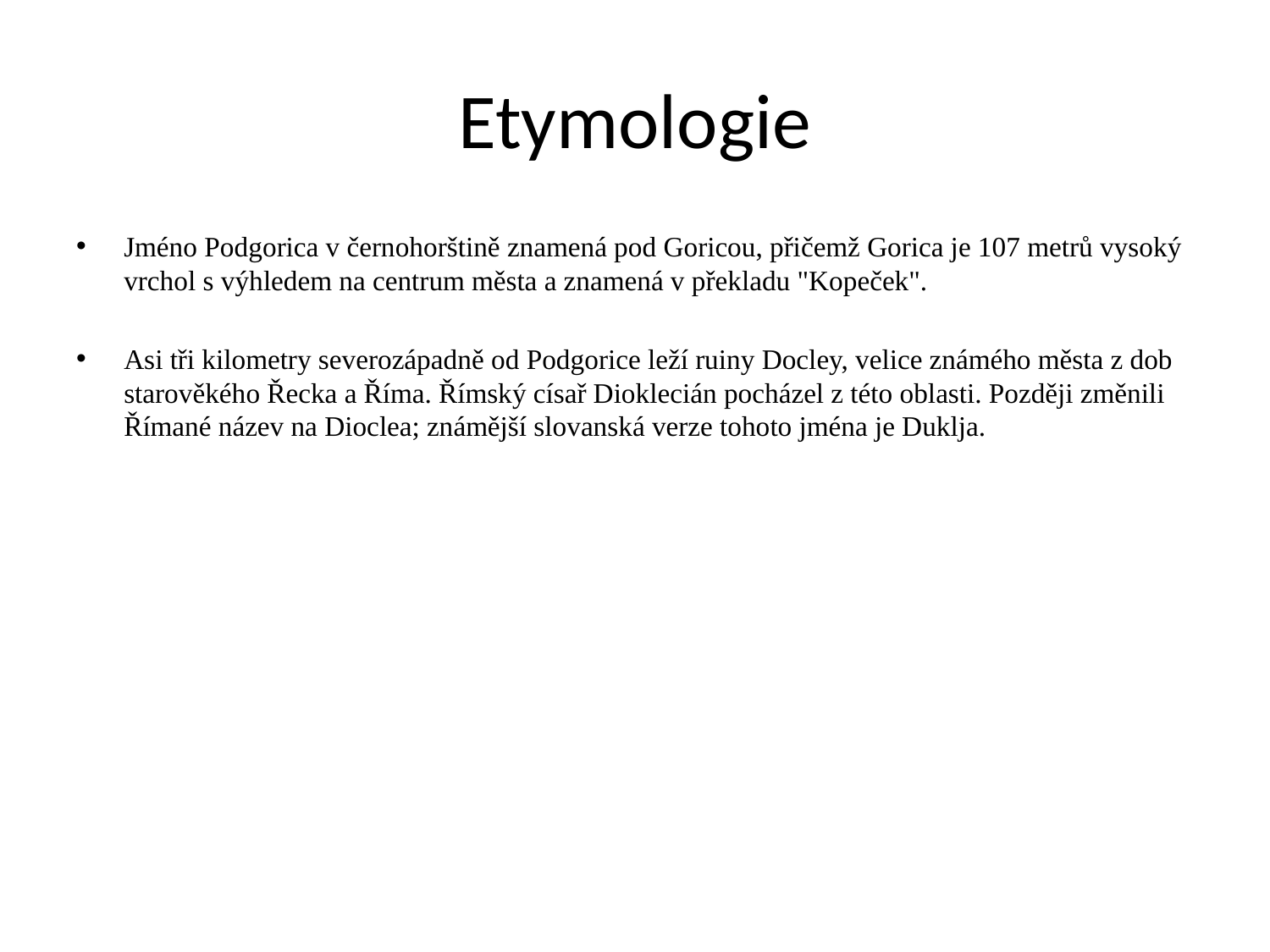

# Etymologie
Jméno Podgorica v černohorštině znamená pod Goricou, přičemž Gorica je 107 metrů vysoký vrchol s výhledem na centrum města a znamená v překladu "Kopeček".

Asi tři kilometry severozápadně od Podgorice leží ruiny Docley, velice známého města z dob starověkého Řecka a Říma. Římský císař Dioklecián pocházel z této oblasti. Později změnili Římané název na Dioclea; známější slovanská verze tohoto jména je Duklja.